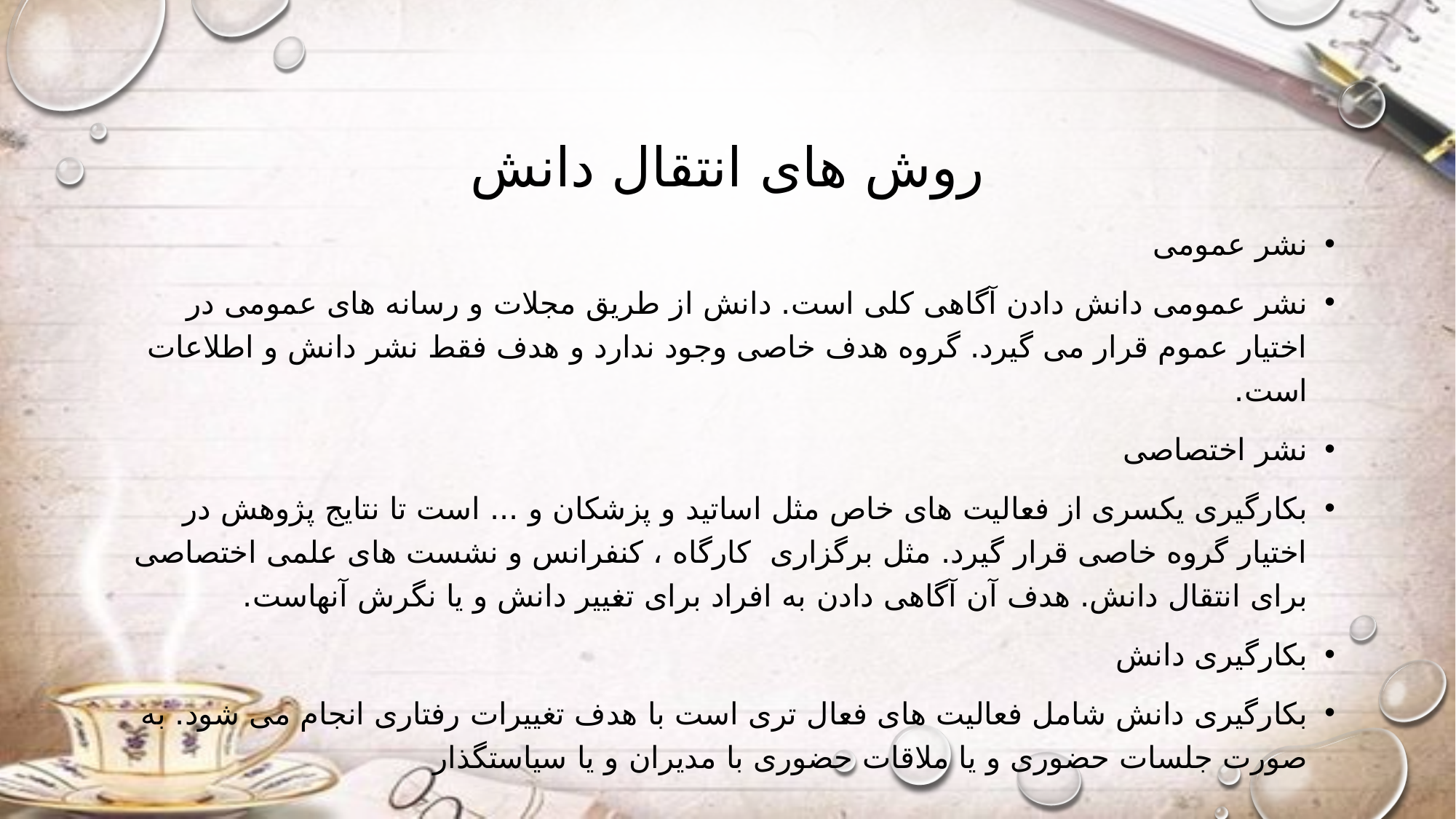

# روش های انتقال دانش
نشر عمومی
نشر عمومی دانش دادن آگاهی کلی است. دانش از طریق مجلات و رسانه های عمومی در اختیار عموم قرار می گیرد. گروه هدف خاصی وجود ندارد و هدف فقط نشر دانش و اطلاعات است.
نشر اختصاصی
بکارگیری یکسری از فعالیت های خاص مثل اساتید و پزشکان و ... است تا نتایج پژوهش در اختیار گروه خاصی قرار گیرد. مثل برگزاری  کارگاه ، کنفرانس و نشست های علمی اختصاصی برای انتقال دانش. هدف آن آگاهی دادن به افراد برای تغییر دانش و یا نگرش آنهاست.
بکارگیری دانش
بکارگیری دانش شامل فعالیت های فعال تری است با هدف تغییرات رفتاری انجام می شود. به صورت جلسات حضوری و یا ملاقات حضوری با مدیران و یا سیاستگذار